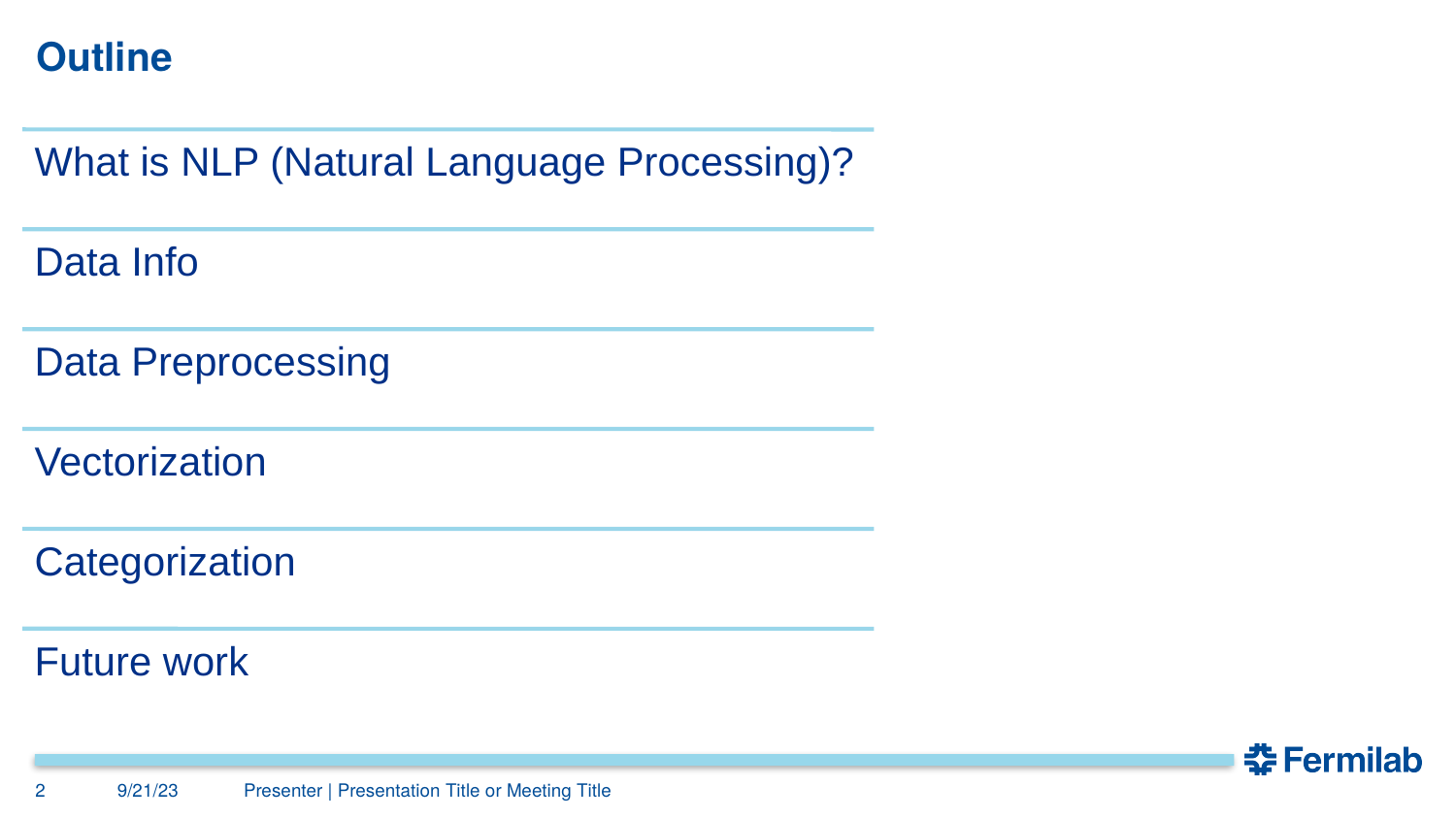

# Outline
What is NLP (Natural Language Processing)?
Data Info
Data Preprocessing
Vectorization
Categorization
Future work
2
9/21/23
Presenter | Presentation Title or Meeting Title